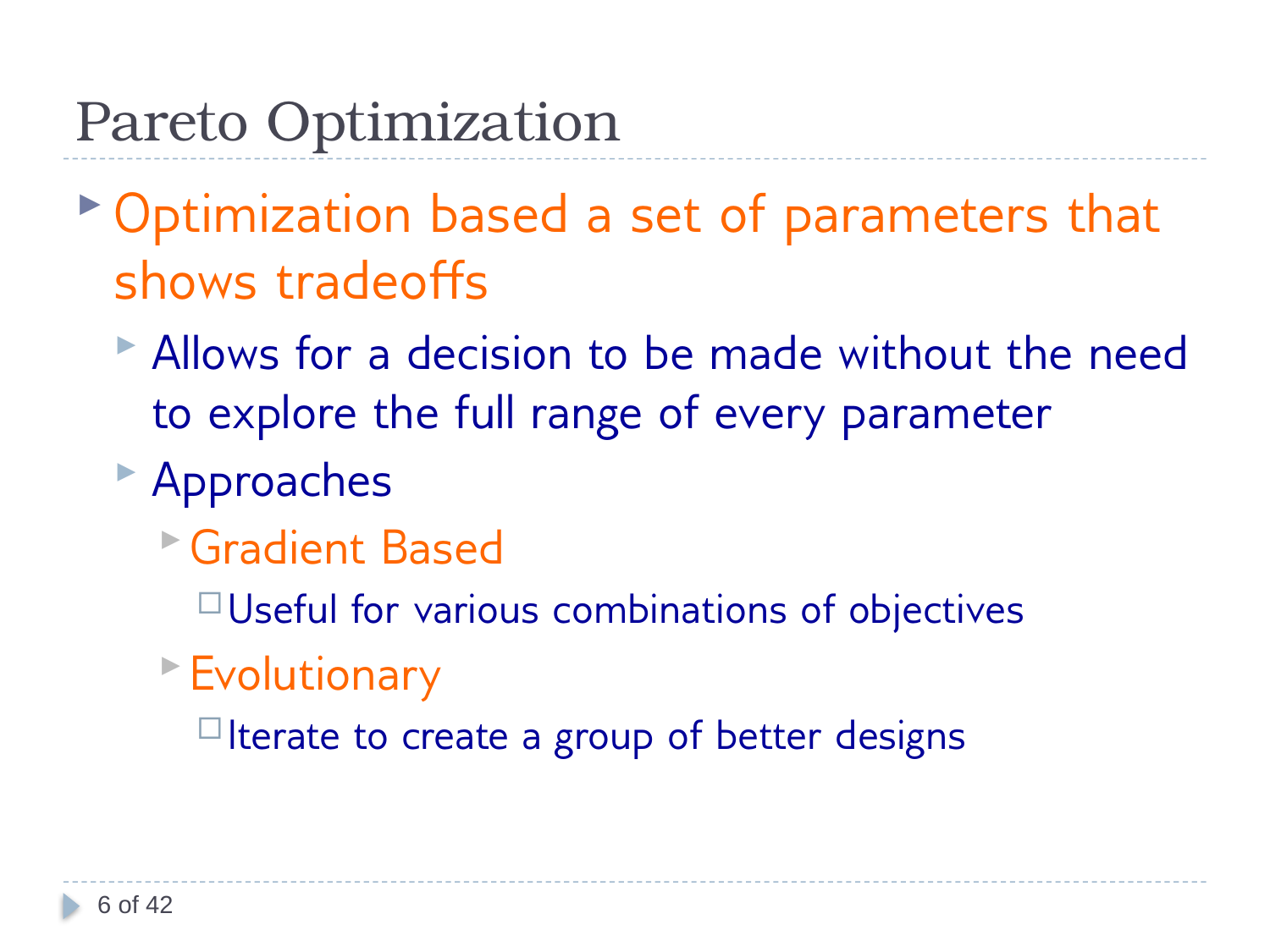

# Pareto Optimization
Optimization based a set of parameters that shows tradeoffs
Allows for a decision to be made without the need to explore the full range of every parameter
Approaches
Gradient Based
Useful for various combinations of objectives
Evolutionary
Iterate to create a group of better designs
6 of 42